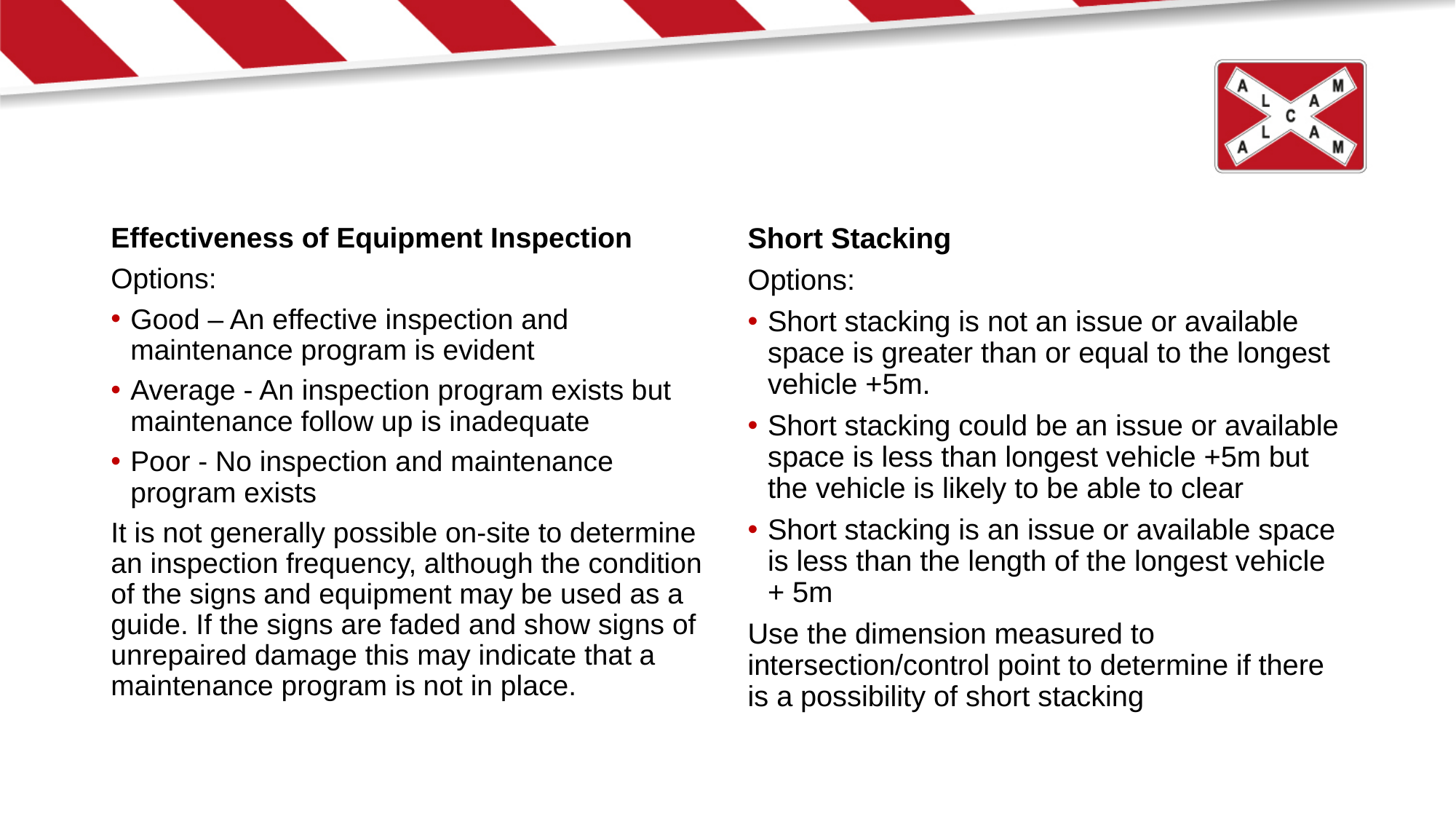

Effectiveness of Equipment Inspection
Options:
Good – An effective inspection and maintenance program is evident
Average - An inspection program exists but maintenance follow up is inadequate
Poor - No inspection and maintenance program exists
It is not generally possible on-site to determine an inspection frequency, although the condition of the signs and equipment may be used as a guide. If the signs are faded and show signs of unrepaired damage this may indicate that a maintenance program is not in place.

Short Stacking
Options:
Short stacking is not an issue or available space is greater than or equal to the longest vehicle +5m.
Short stacking could be an issue or available space is less than longest vehicle +5m but the vehicle is likely to be able to clear
Short stacking is an issue or available space is less than the length of the longest vehicle + 5m
Use the dimension measured to intersection/control point to determine if there is a possibility of short stacking